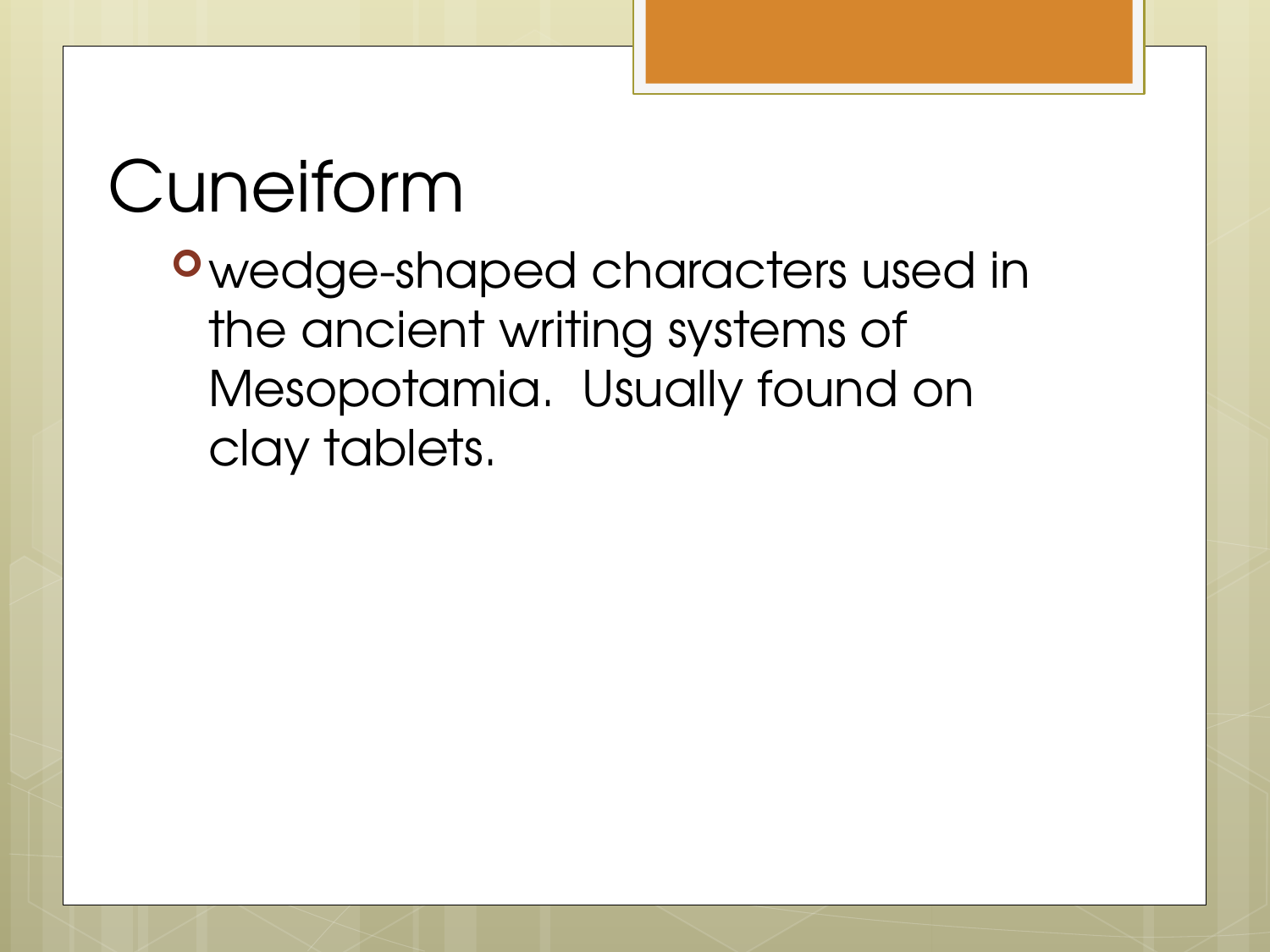

# Cuneiform
wedge-shaped characters used in the ancient writing systems of Mesopotamia.  Usually found on clay tablets.